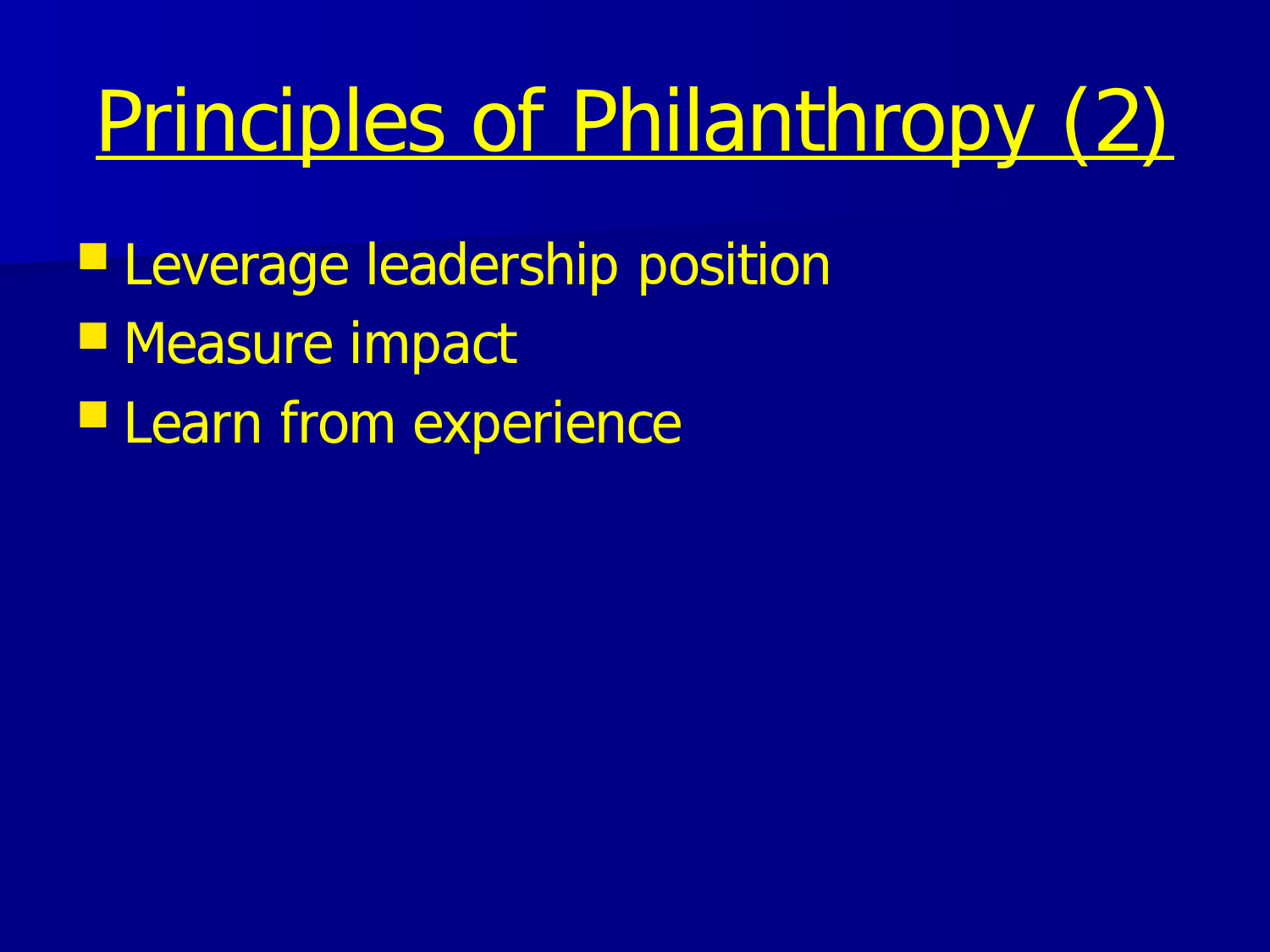

# Principles of Philanthropy (2)
Leverage leadership position
Measure impact
Learn from experience